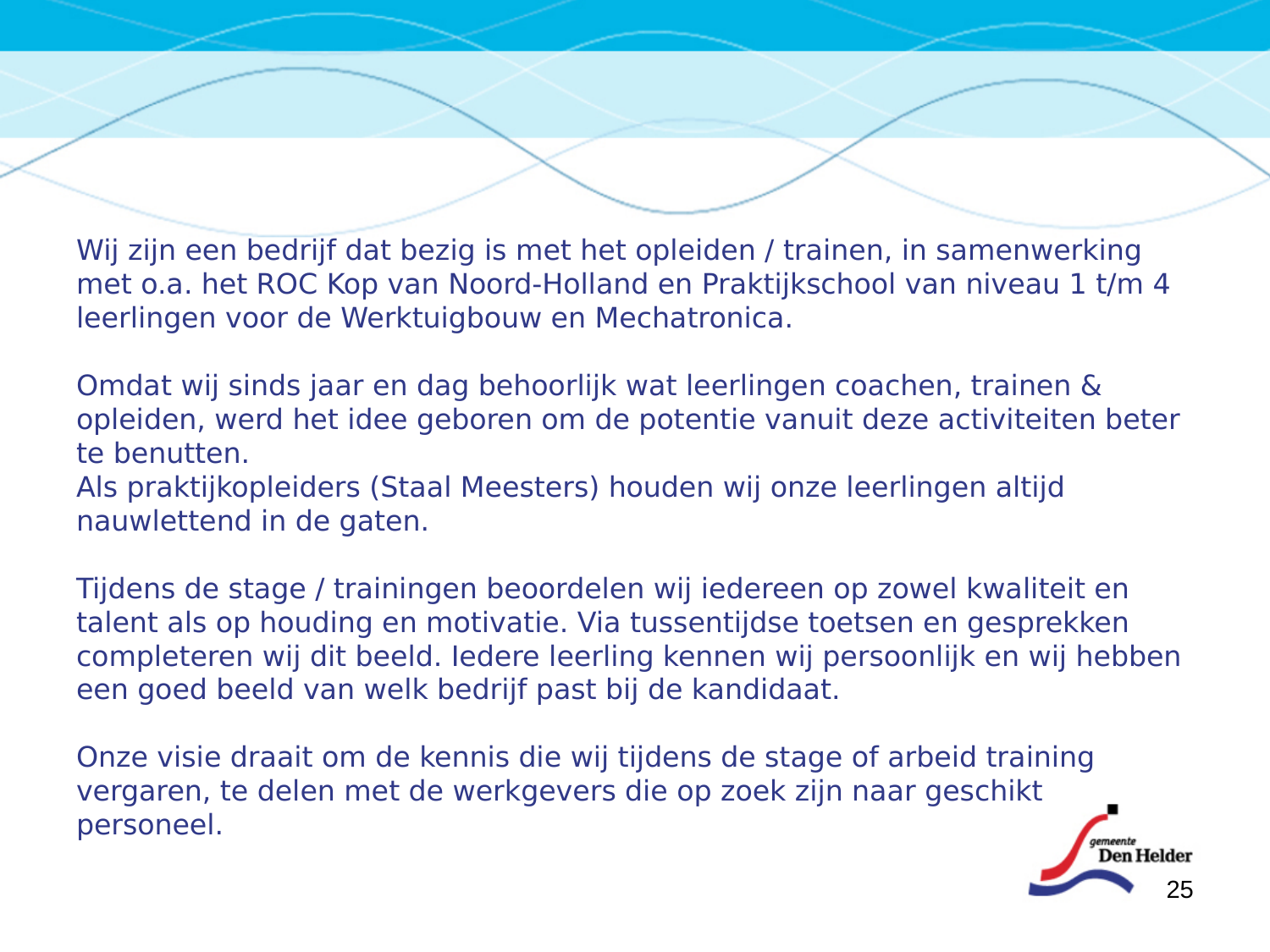

Wij zijn een bedrijf dat bezig is met het opleiden / trainen, in samenwerking met o.a. het ROC Kop van Noord-Holland en Praktijkschool van niveau 1 t/m 4 leerlingen voor de Werktuigbouw en Mechatronica.

Omdat wij sinds jaar en dag behoorlijk wat leerlingen coachen, trainen & opleiden, werd het idee geboren om de potentie vanuit deze activiteiten beter te benutten.
Als praktijkopleiders (Staal Meesters) houden wij onze leerlingen altijd nauwlettend in de gaten.

Tijdens de stage / trainingen beoordelen wij iedereen op zowel kwaliteit en talent als op houding en motivatie. Via tussentijdse toetsen en gesprekken completeren wij dit beeld. Iedere leerling kennen wij persoonlijk en wij hebben een goed beeld van welk bedrijf past bij de kandidaat.

Onze visie draait om de kennis die wij tijdens de stage of arbeid training vergaren, te delen met de werkgevers die op zoek zijn naar geschikt personeel.

25